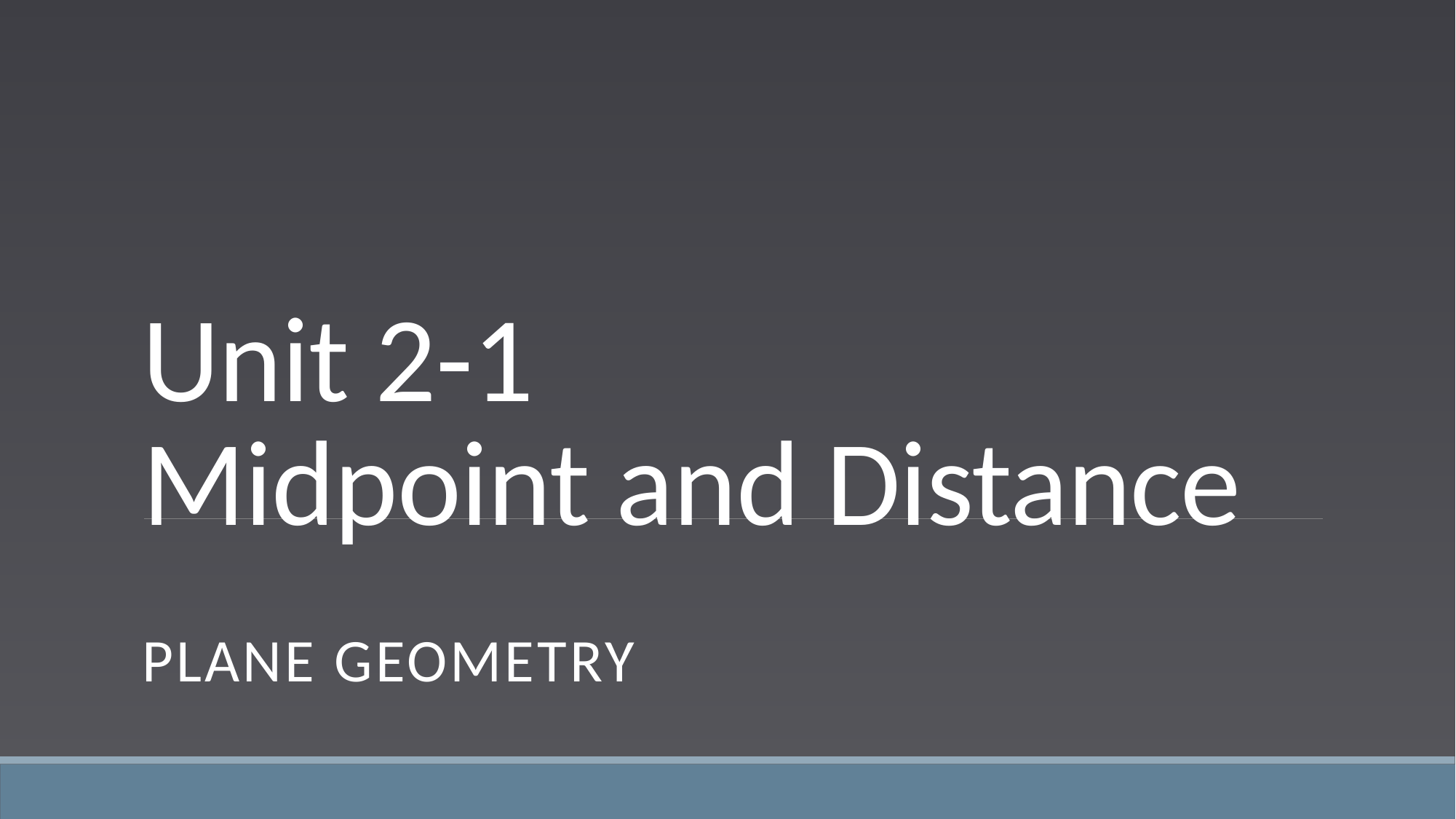

# Unit 2-1 Midpoint and Distance
PLANE Geometry